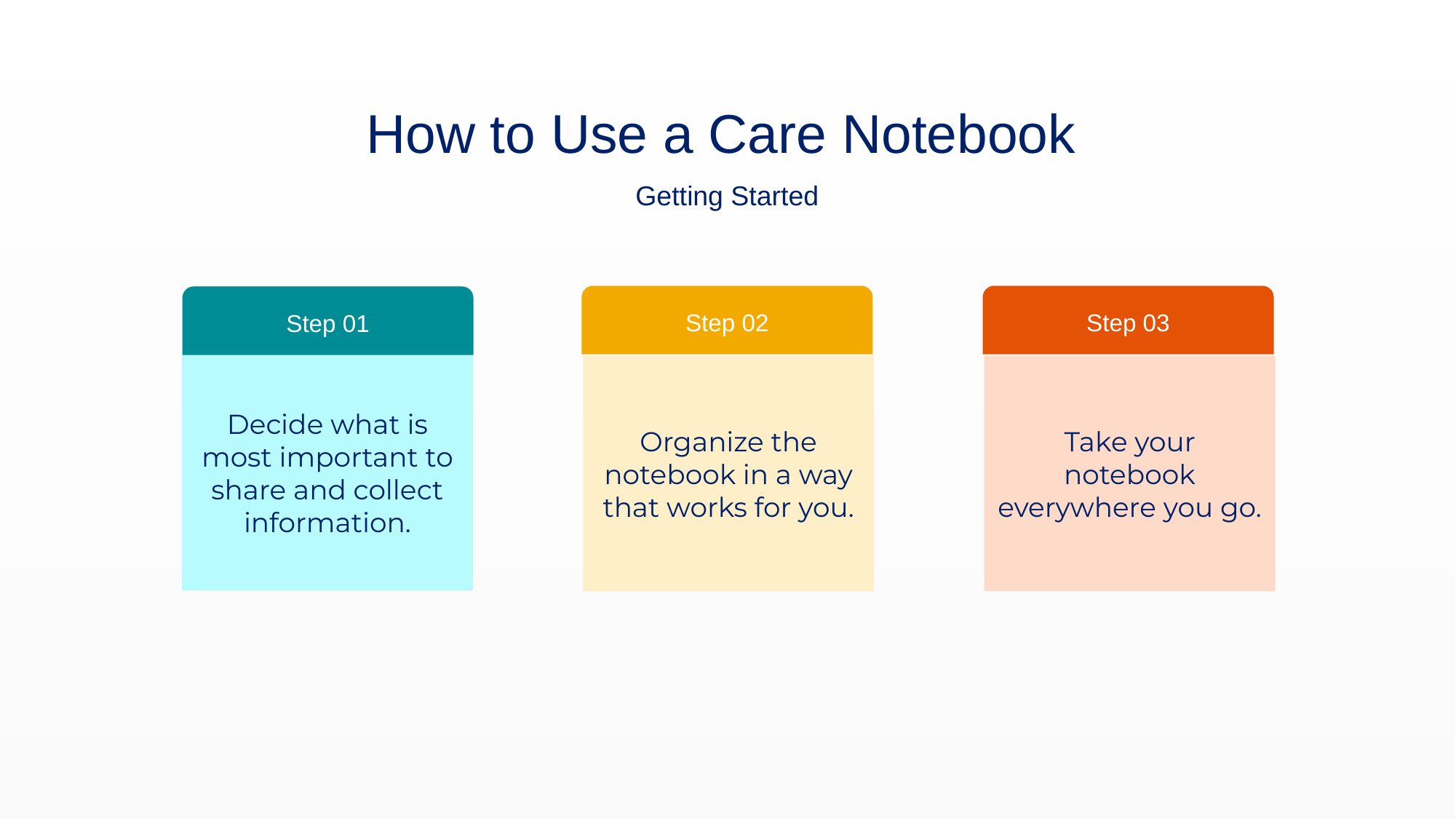

# How to Use a Care Notebook
Getting Started
Step 02
Step 03
Step 01
Decide what is most important to share and collect information.
Organize the notebook in a way that works for you.
Take your notebook everywhere you go.